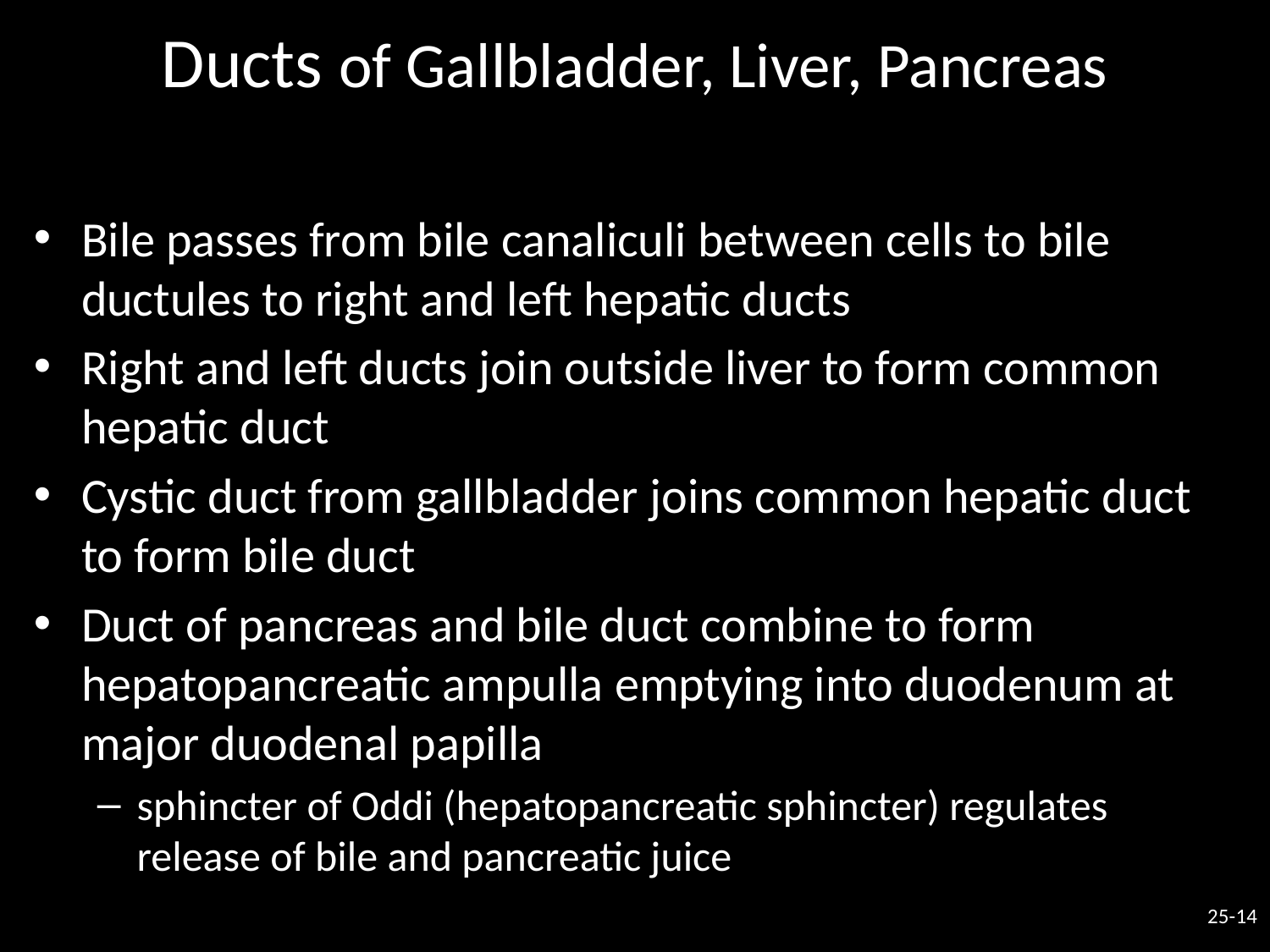

Ducts of Gallbladder, Liver, Pancreas
Bile passes from bile canaliculi between cells to bile ductules to right and left hepatic ducts
Right and left ducts join outside liver to form common hepatic duct
Cystic duct from gallbladder joins common hepatic duct to form bile duct
Duct of pancreas and bile duct combine to form hepatopancreatic ampulla emptying into duodenum at major duodenal papilla
sphincter of Oddi (hepatopancreatic sphincter) regulates release of bile and pancreatic juice
25-14